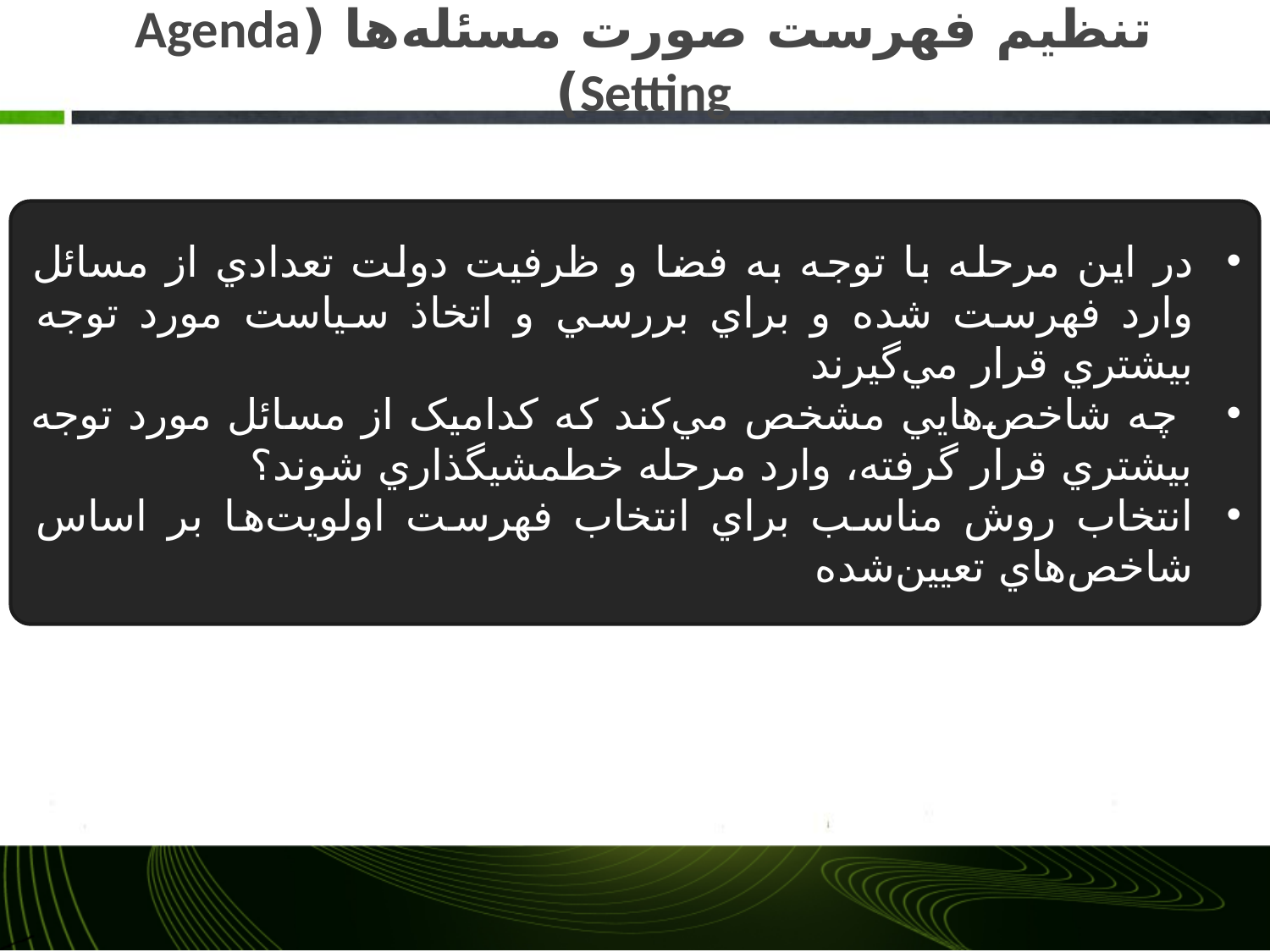

# تنظيم فهرست صورت مسئله‌ها (Agenda Setting)
در اين مرحله با توجه به فضا و ظرفيت دولت تعدادي از مسائل وارد فهرست شده و براي بررسي و اتخاذ سياست مورد توجه بيشتري قرار مي‌گيرند
 چه شاخص‌هايي مشخص مي‌کند که کداميک از مسائل مورد توجه بيشتري قرار گرفته، وارد مرحله خط‏مشی‏گذاري شوند؟
انتخاب روش مناسب براي انتخاب فهرست اولويت‌ها بر اساس شاخص‌هاي تعيين‌شده